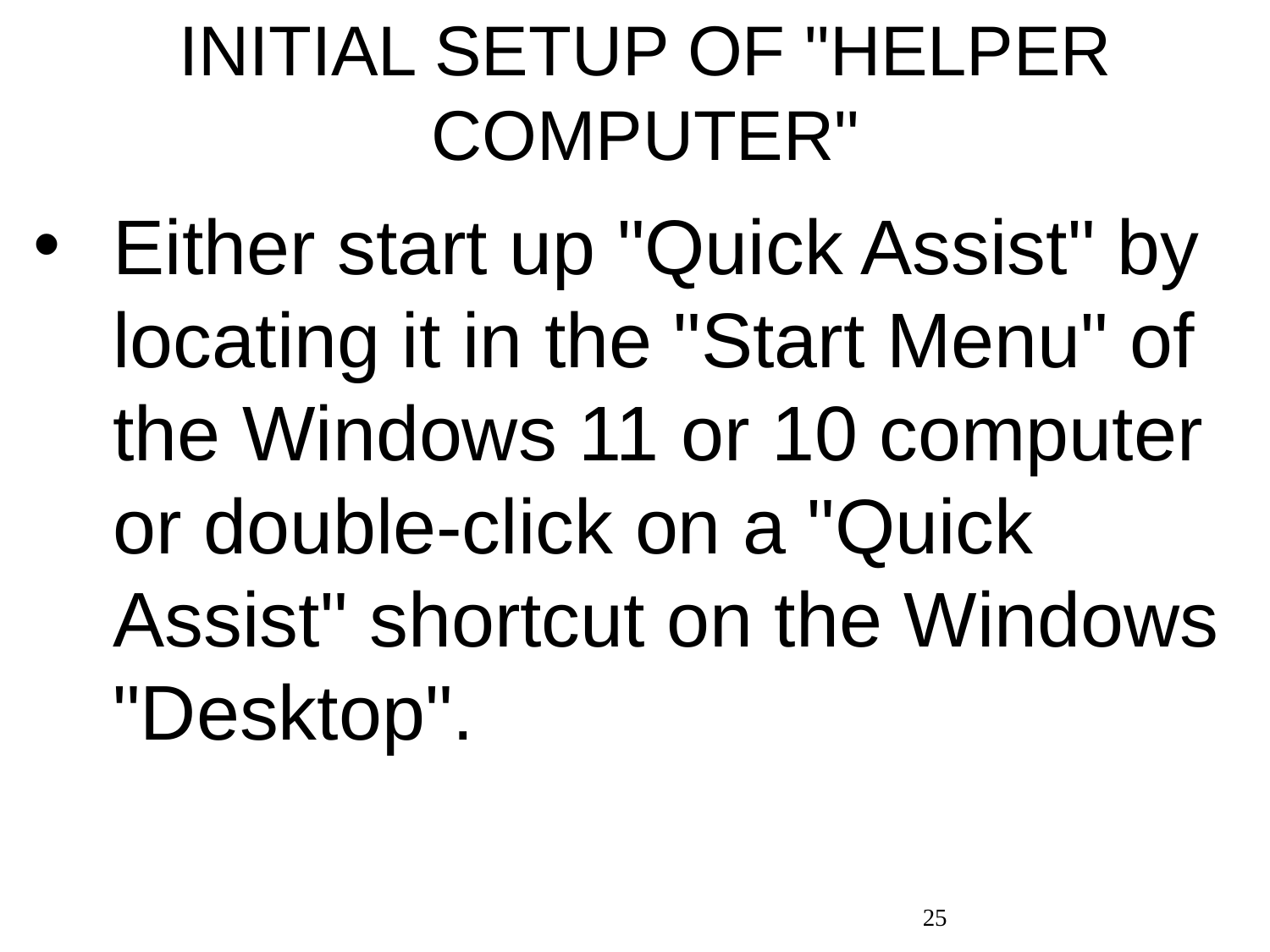

# INITIAL SETUP OF "HELPER COMPUTER"
Either start up "Quick Assist" by locating it in the "Start Menu" of the Windows 11 or 10 computer or double-click on a "Quick Assist" shortcut on the Windows "Desktop".
25